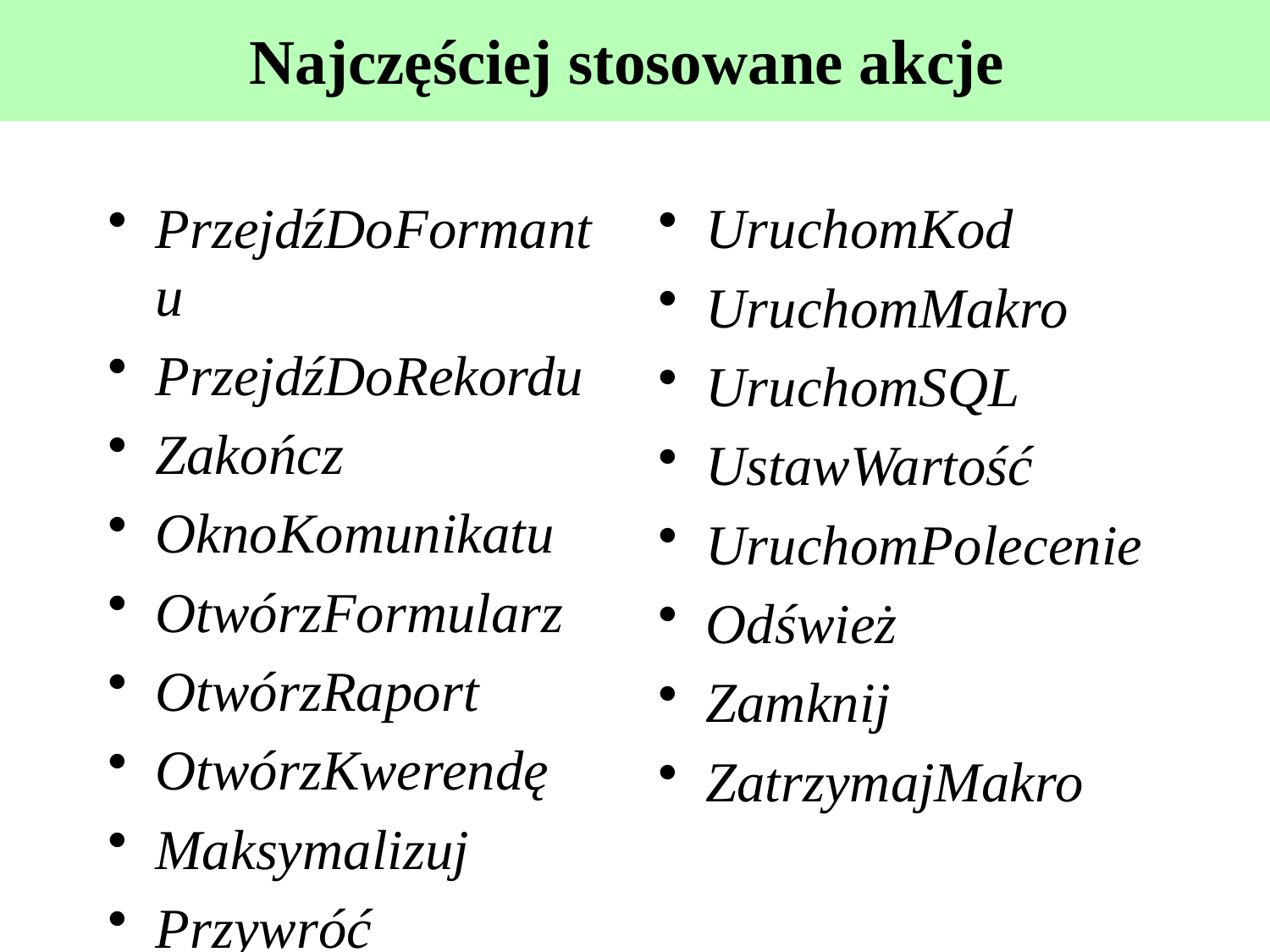

# Najczęściej stosowane akcje
PrzejdźDoFormantu
PrzejdźDoRekordu
Zakończ
OknoKomunikatu
OtwórzFormularz
OtwórzRaport
OtwórzKwerendę
Maksymalizuj
Przywróć
UruchomKod
UruchomMakro
UruchomSQL
UstawWartość
UruchomPolecenie
Odśwież
Zamknij
ZatrzymajMakro